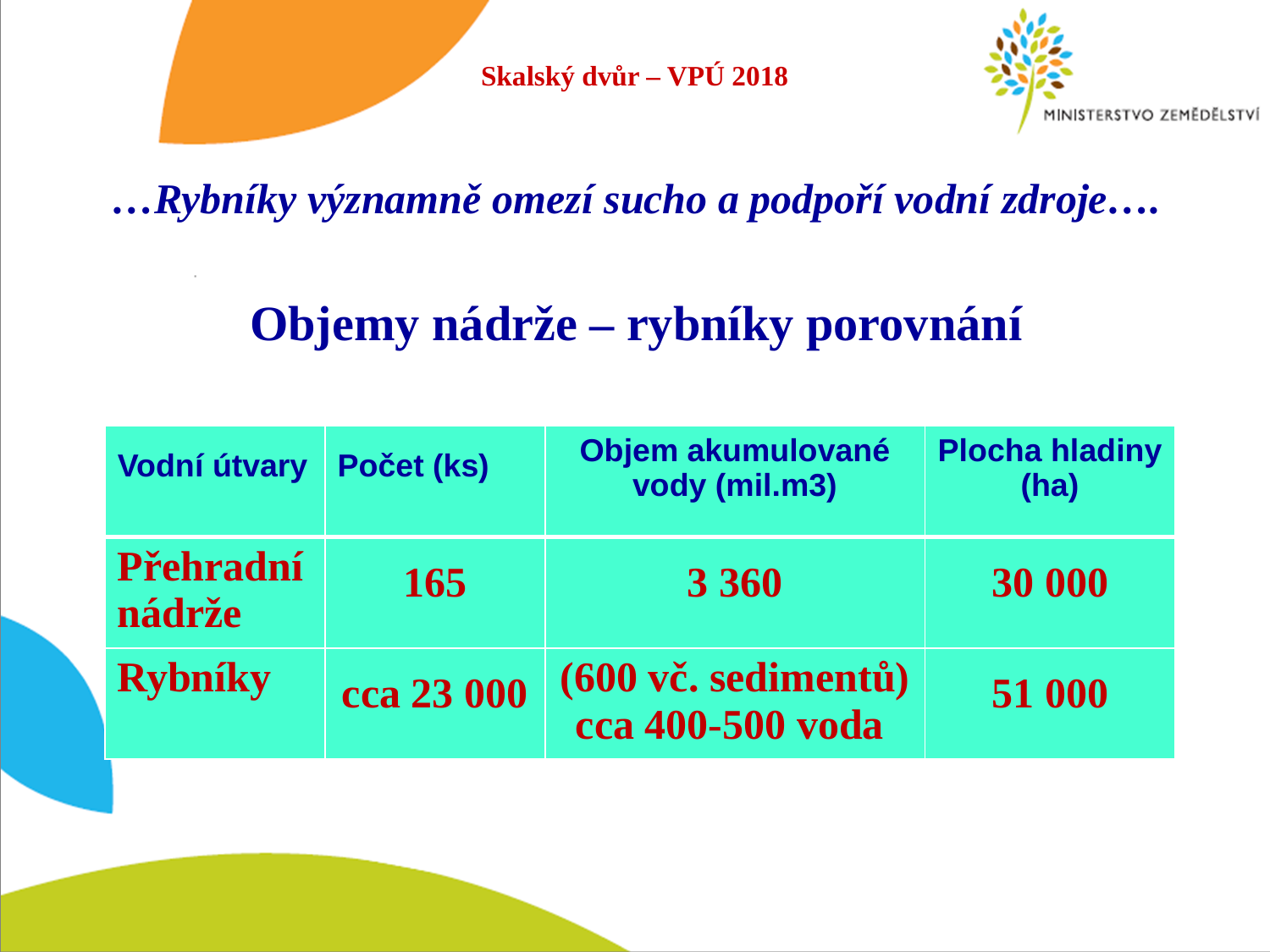

# Skalský dvůr – VPÚ 2018

…Rybníky významně omezí sucho a podpoří vodní zdroje….

Objemy nádrže – rybníky porovnání
| Vodní útvary | Počet (ks) | Objem akumulované vody (mil.m3) | Plocha hladiny (ha) |
| --- | --- | --- | --- |
| Přehradní nádrže | 165 | 3 360 | 30 000 |
| Rybníky | cca 23 000 | (600 vč. sedimentů) cca 400-500 voda | 51 000 |